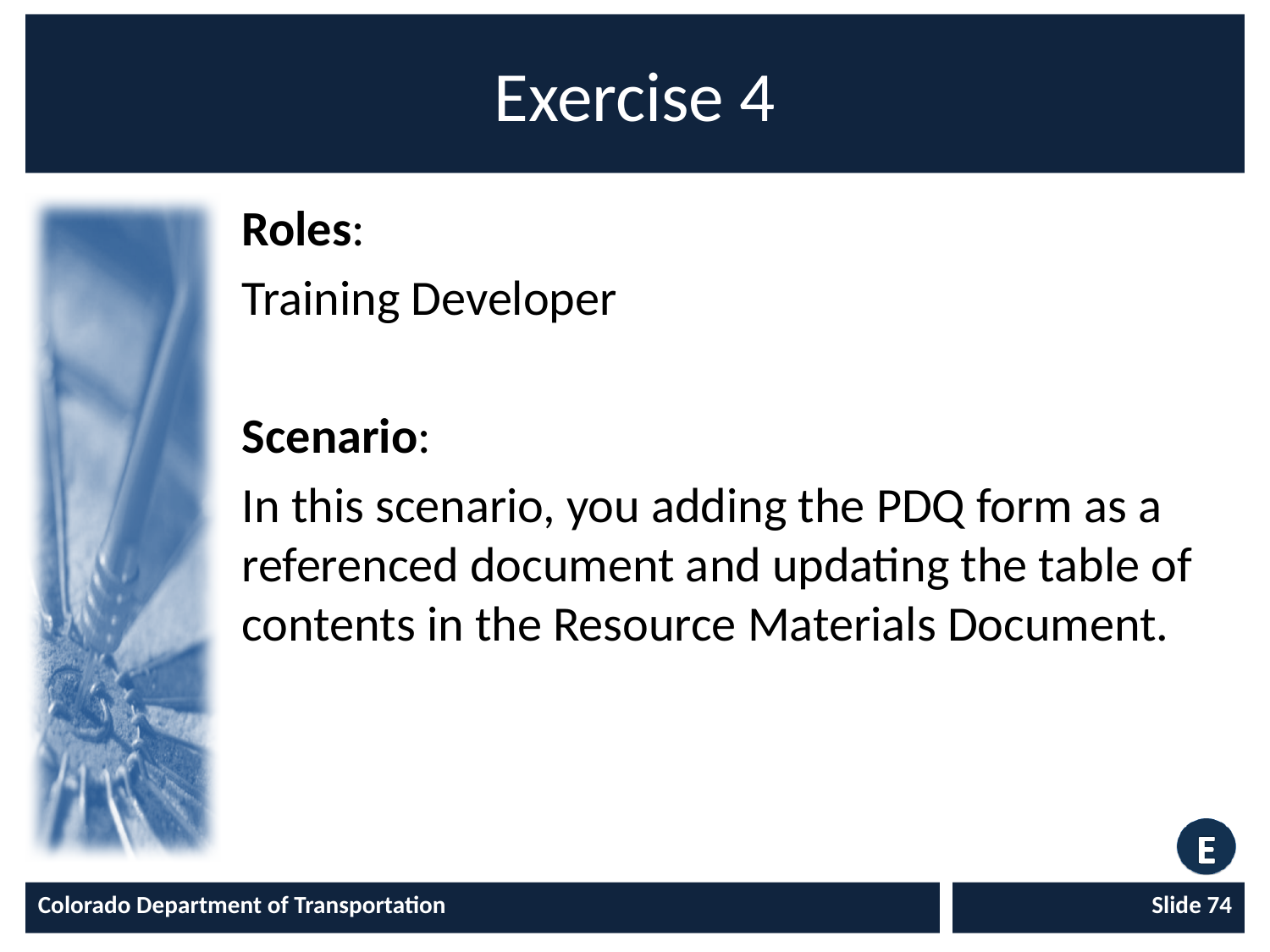

# Exercise 4
Roles:
Training Developer

Scenario:
In this scenario, you adding the PDQ form as a referenced document and updating the table of contents in the Resource Materials Document.

Colorado Department of Transportation
Slide 74